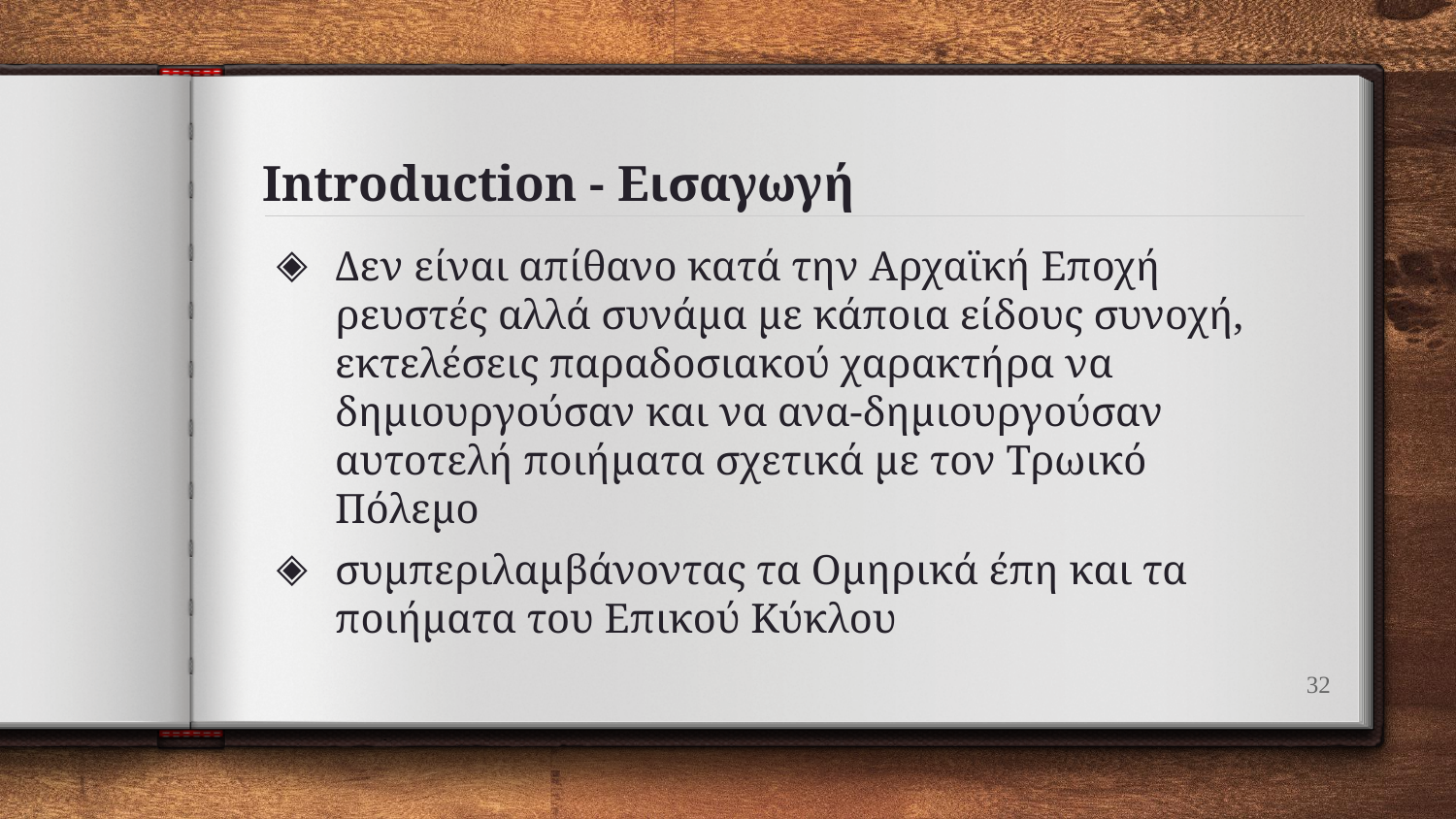

# Introduction - Εισαγωγή
Δεν είναι απίθανο κατά την Αρχαϊκή Εποχή ρευστές αλλά συνάμα με κάποια είδους συνοχή, εκτελέσεις παραδοσιακού χαρακτήρα να δημιουργούσαν και να ανα-δημιουργούσαν αυτοτελή ποιήματα σχετικά με τον Τρωικό Πόλεμο
συμπεριλαμβάνοντας τα Ομηρικά έπη και τα ποιήματα του Επικού Κύκλου

32